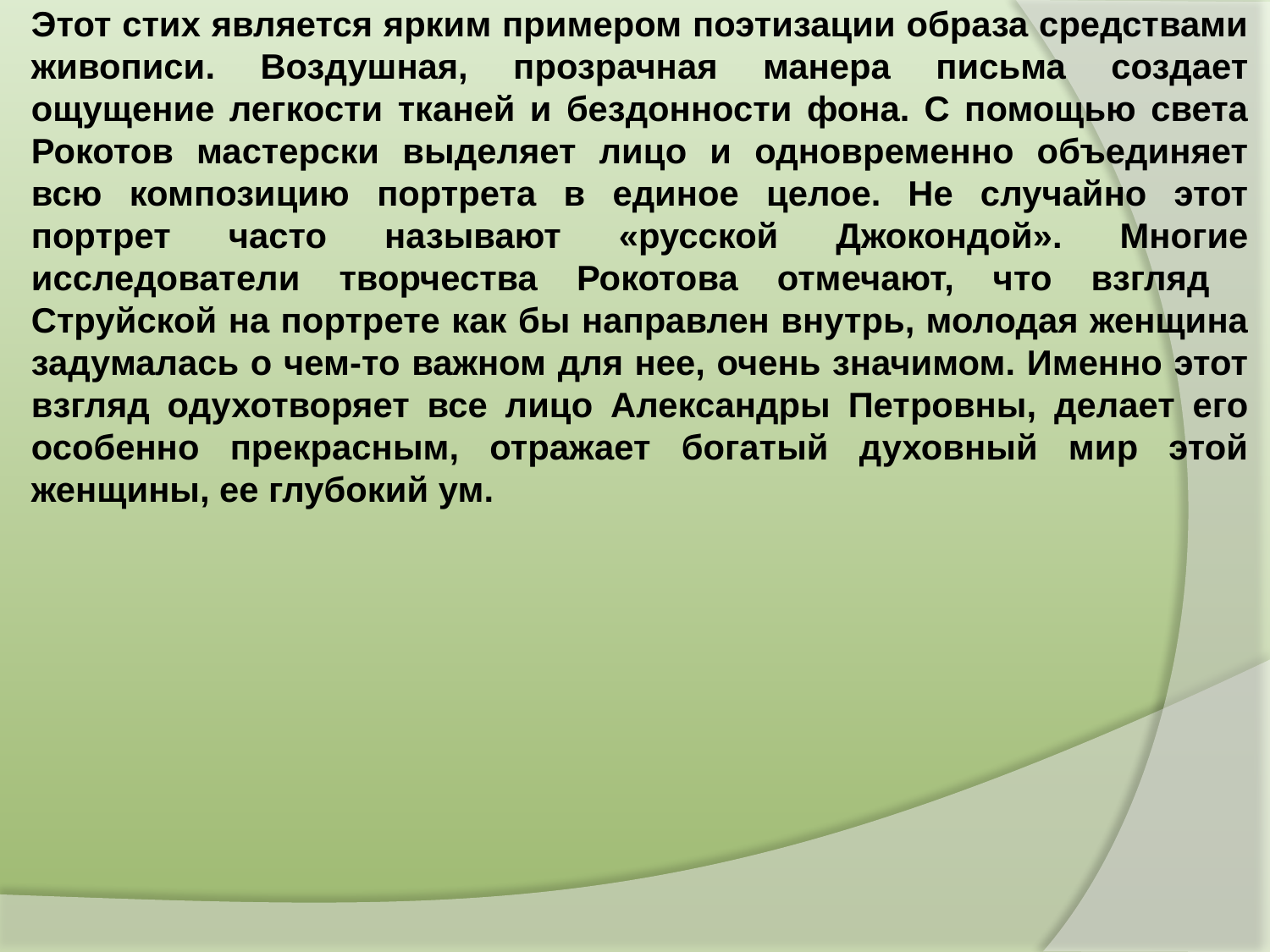

# Этот стих является ярким примером поэтизации образа средствами живописи. Воздушная, прозрачная манера письма создает ощущение легкости тканей и бездонности фона. С помощью света Рокотов мастерски выделяет лицо и одновременно объединяет всю композицию портрета в единое целое. Не случайно этот портрет часто называют «русской Джокондой». Многие исследователи творчества Рокотова отмечают, что взгляд  Струйской на портрете как бы направлен внутрь, молодая женщина задумалась о чем-то важном для нее, очень значимом. Именно этот взгляд одухотворяет все лицо Александры Петровны, делает его особенно прекрасным, отражает богатый духовный мир этой женщины, ее глубокий ум.